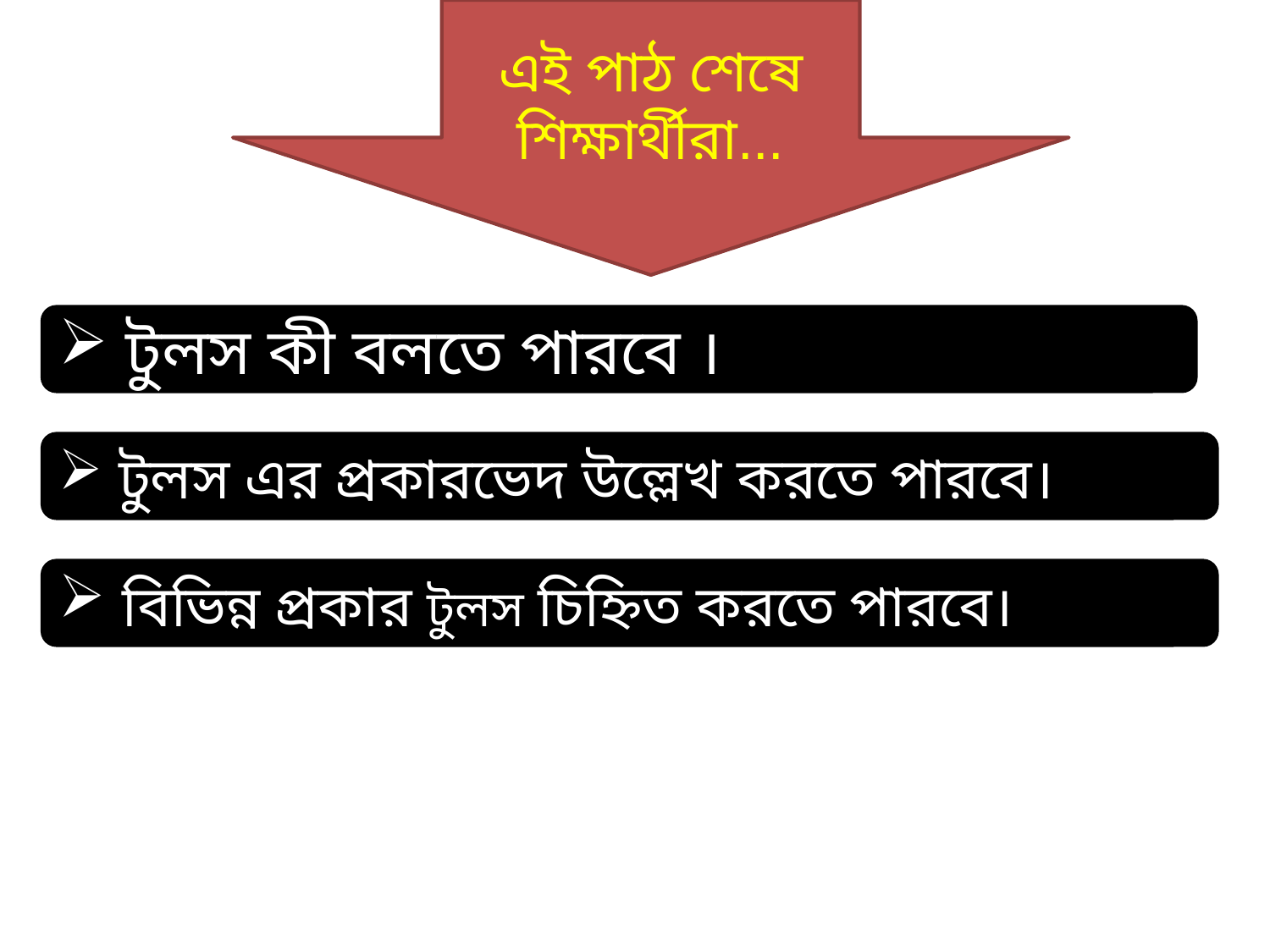

এই পাঠ শেষে শিক্ষার্থীরা...
 টুলস কী বলতে পারবে ।
 টুলস এর প্রকারভেদ উল্লেখ করতে পারবে।
 বিভিন্ন প্রকার টুলস চিহ্নিত করতে পারবে।